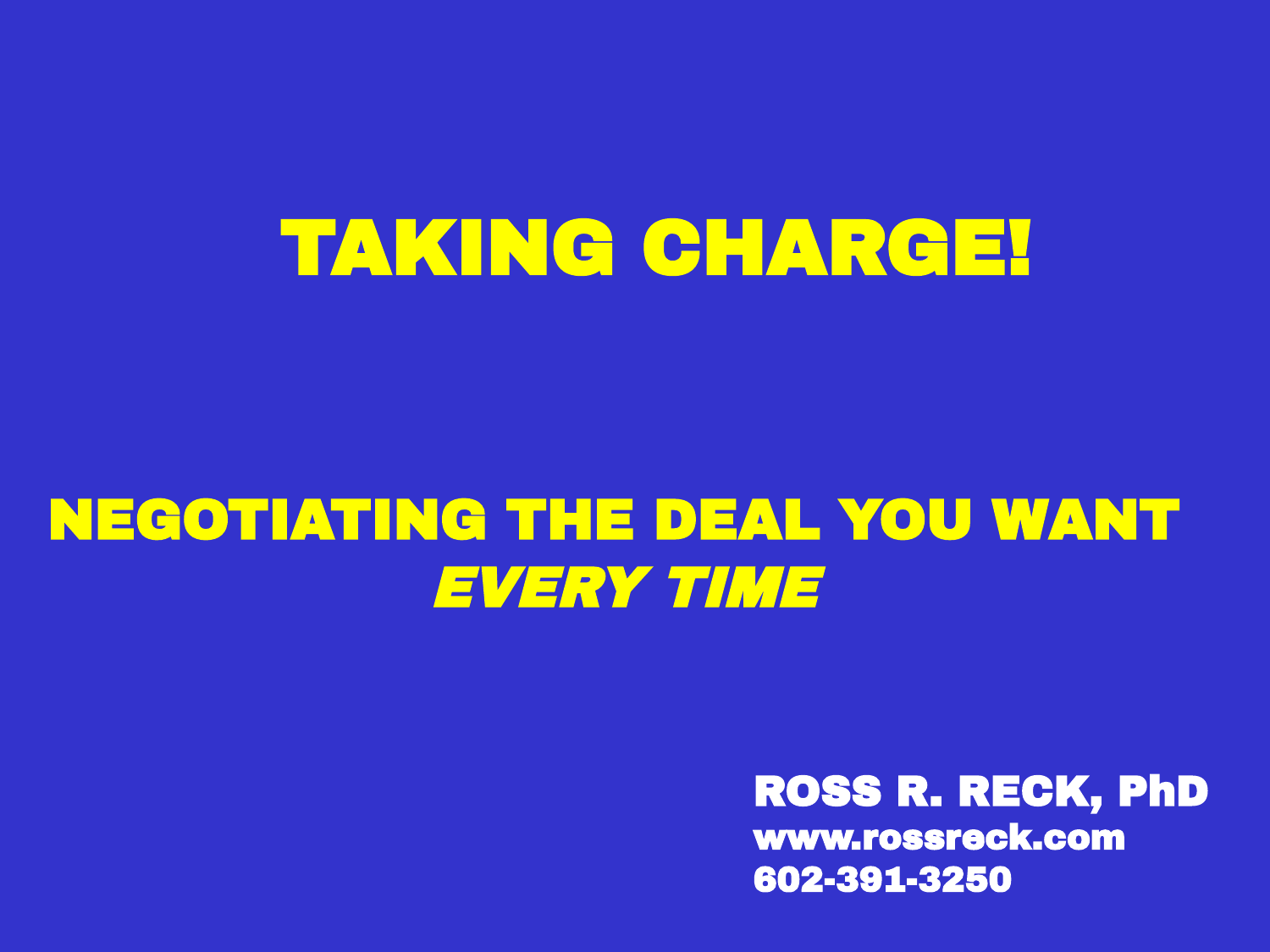

TAKING CHARGE!

NEGOTIATING THE DEAL YOU WANT
EVERY TIME

ROSS R. RECK, PhD
www.rossreck.com
602-391-3250